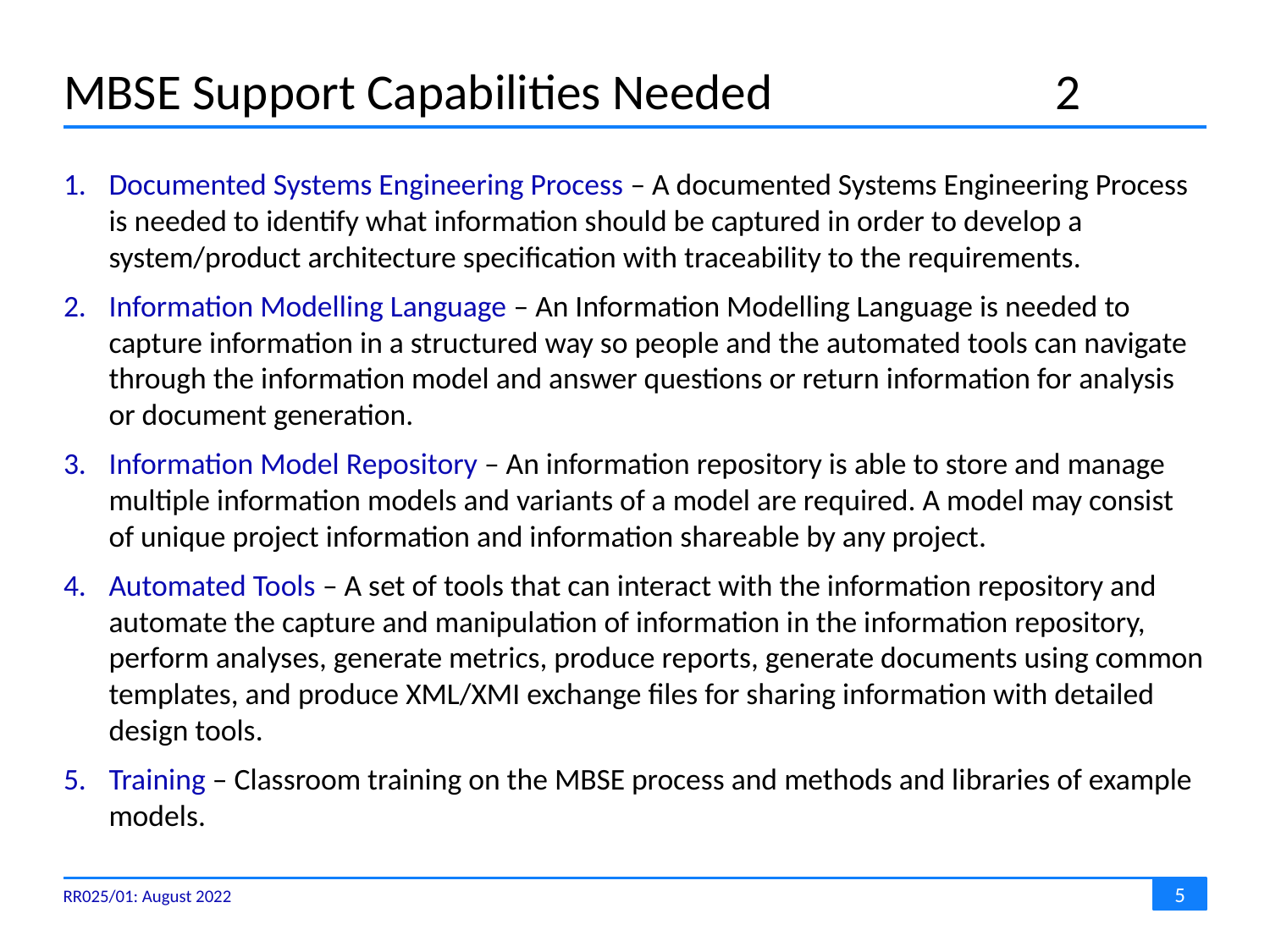

# MBSE Support Capabilities Needed	2
Documented Systems Engineering Process – A documented Systems Engineering Process is needed to identify what information should be captured in order to develop a system/product architecture specification with traceability to the requirements.
Information Modelling Language – An Information Modelling Language is needed to capture information in a structured way so people and the automated tools can navigate through the information model and answer questions or return information for analysis or document generation.
Information Model Repository – An information repository is able to store and manage multiple information models and variants of a model are required. A model may consist of unique project information and information shareable by any project.
Automated Tools – A set of tools that can interact with the information repository and automate the capture and manipulation of information in the information repository, perform analyses, generate metrics, produce reports, generate documents using common templates, and produce XML/XMI exchange files for sharing information with detailed design tools.
Training – Classroom training on the MBSE process and methods and libraries of example models.